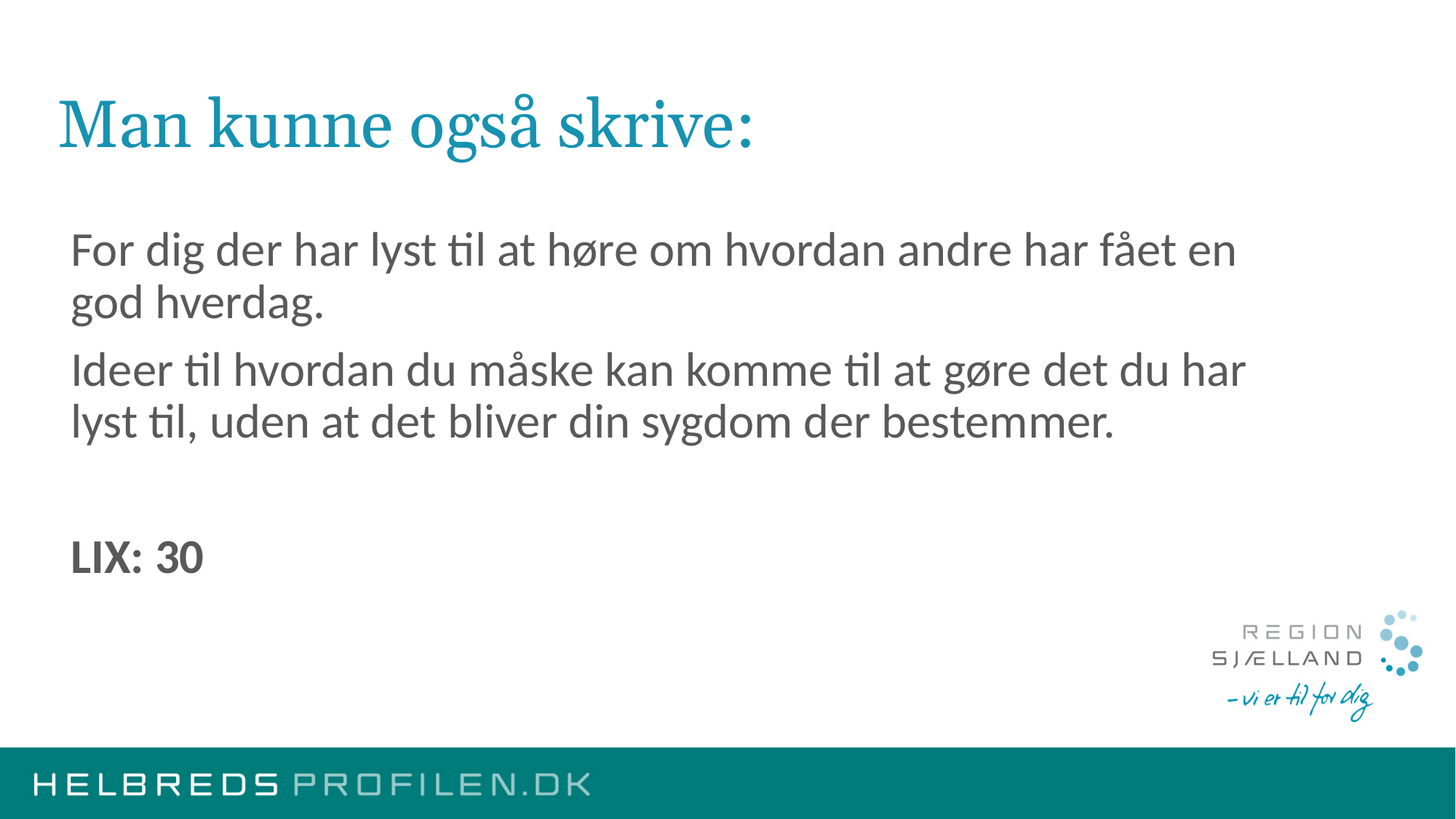

# Man kunne også skrive:
For dig der har lyst til at høre om hvordan andre har fået en god hverdag.
Ideer til hvordan du måske kan komme til at gøre det du har lyst til, uden at det bliver din sygdom der bestemmer.

LIX: 30